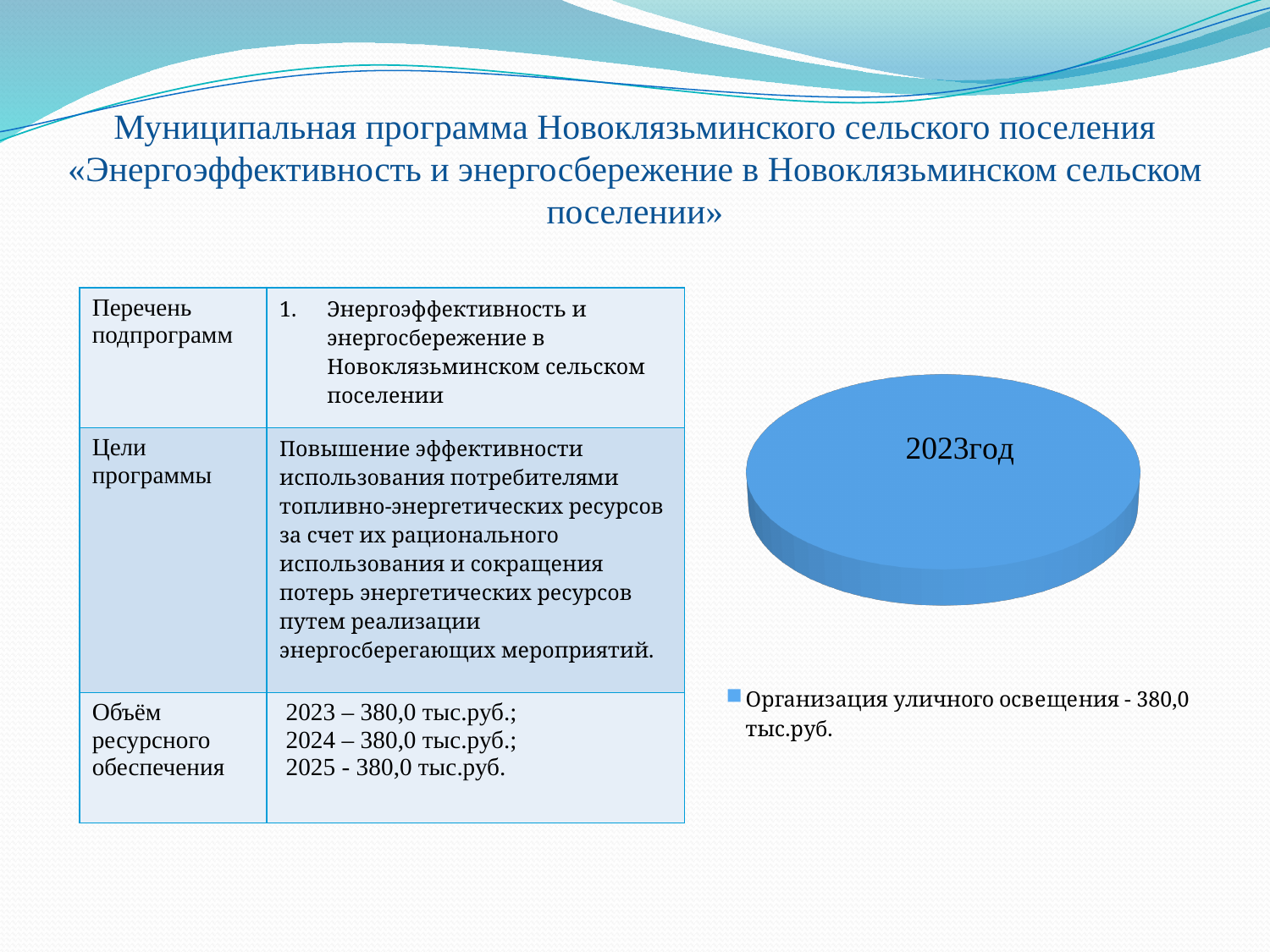

# Муниципальная программа Новоклязьминского сельского поселения «Энергоэффективность и энергосбережение в Новоклязьминском сельском поселении»

[unsupported chart]

| Перечень подпрограмм | Энергоэффективность и энергосбережение в Новоклязьминском сельском поселении |
| --- | --- |
| Цели программы | Повышение эффективности использования потребителями топливно-энергетических ресурсов за счет их рационального использования и сокращения потерь энергетических ресурсов путем реализации энергосберегающих мероприятий. |
| Объём ресурсного обеспечения | 2023 – 380,0 тыс.руб.; 2024 – 380,0 тыс.руб.; 2025 - 380,0 тыс.руб. |